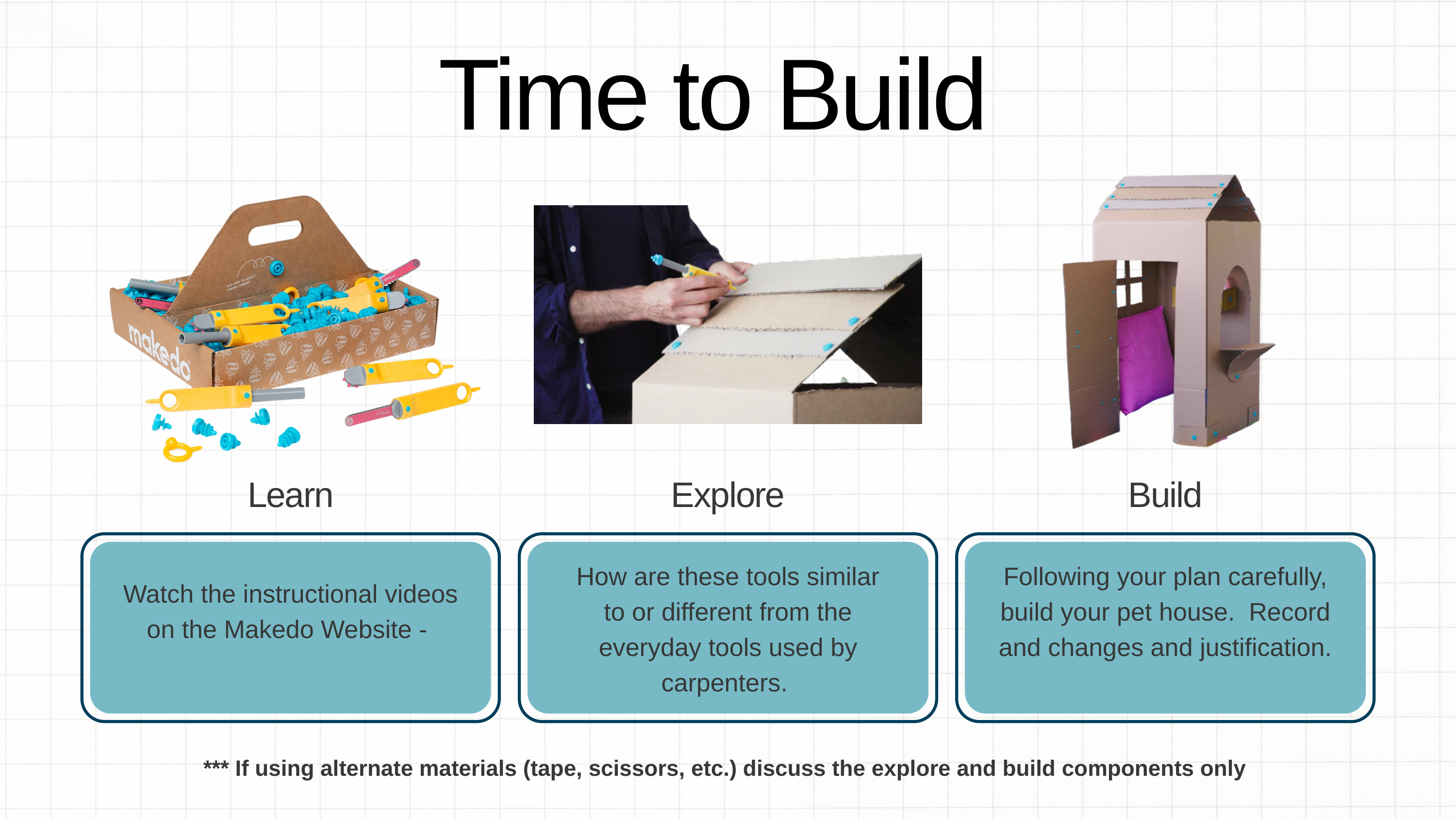

Time to Build

Learn
Explore
Build

How are these tools similar to or different from the everyday tools used by carpenters.
Following your plan carefully, build your pet house.  Record and changes and justification.
Watch the instructional videos on the Makedo Website -
*** If using alternate materials (tape, scissors, etc.) discuss the explore and build components only